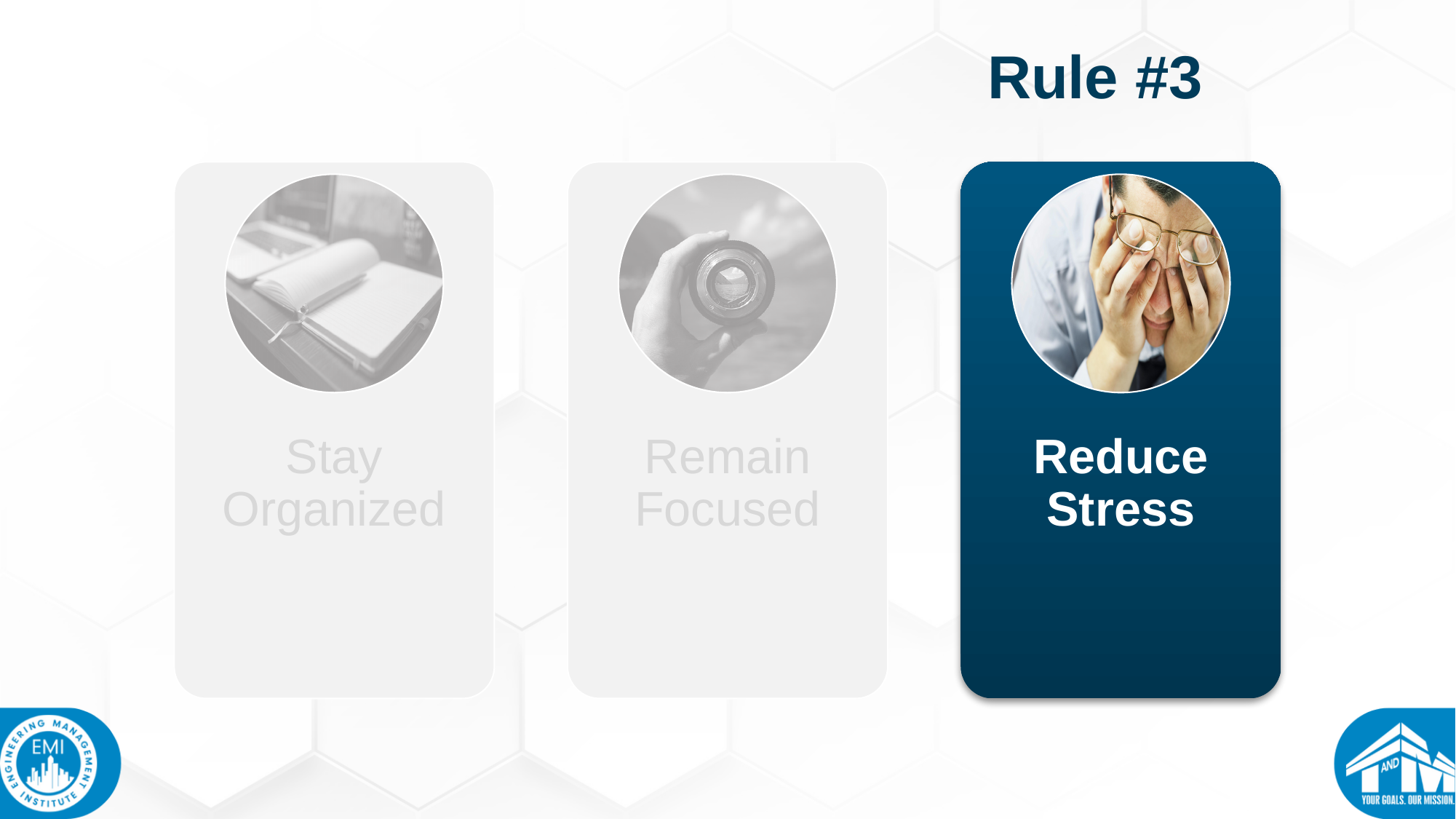

Rule #3
Stay Organized

Remain Focused

Reduce Stress